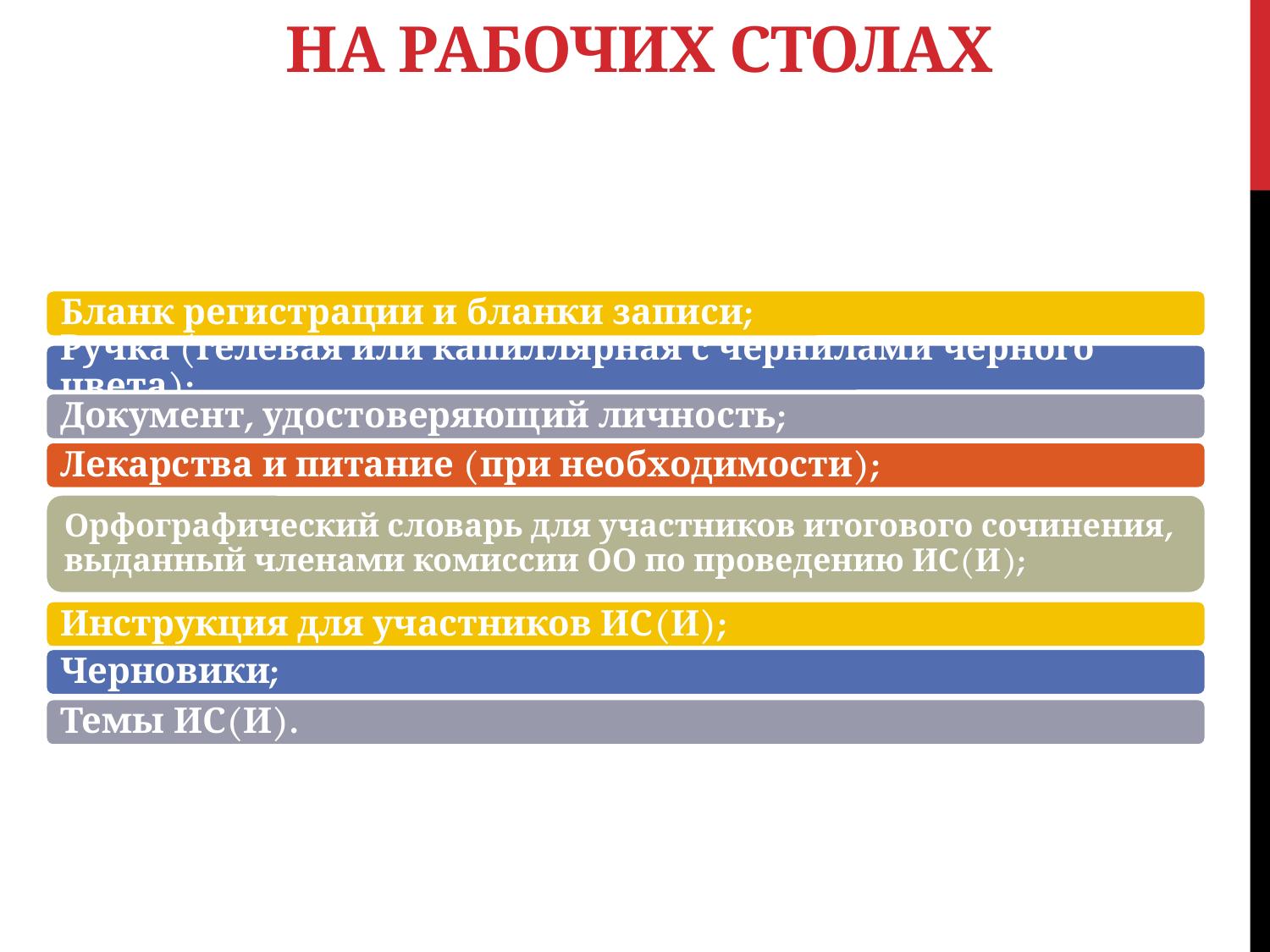

# НА РАБОЧИХ СТОЛАХ
Бланк регистрации и бланки записи;
Ручка (гелевая или капиллярная с чернилами черного цвета);
Документ, удостоверяющий личность;
Лекарства и питание (при необходимости);
Орфографический словарь для участников итогового сочинения, выданный членами комиссии ОО по проведению ИС(И);
Инструкция для участников ИС(И);
Черновики;
Темы ИС(И).